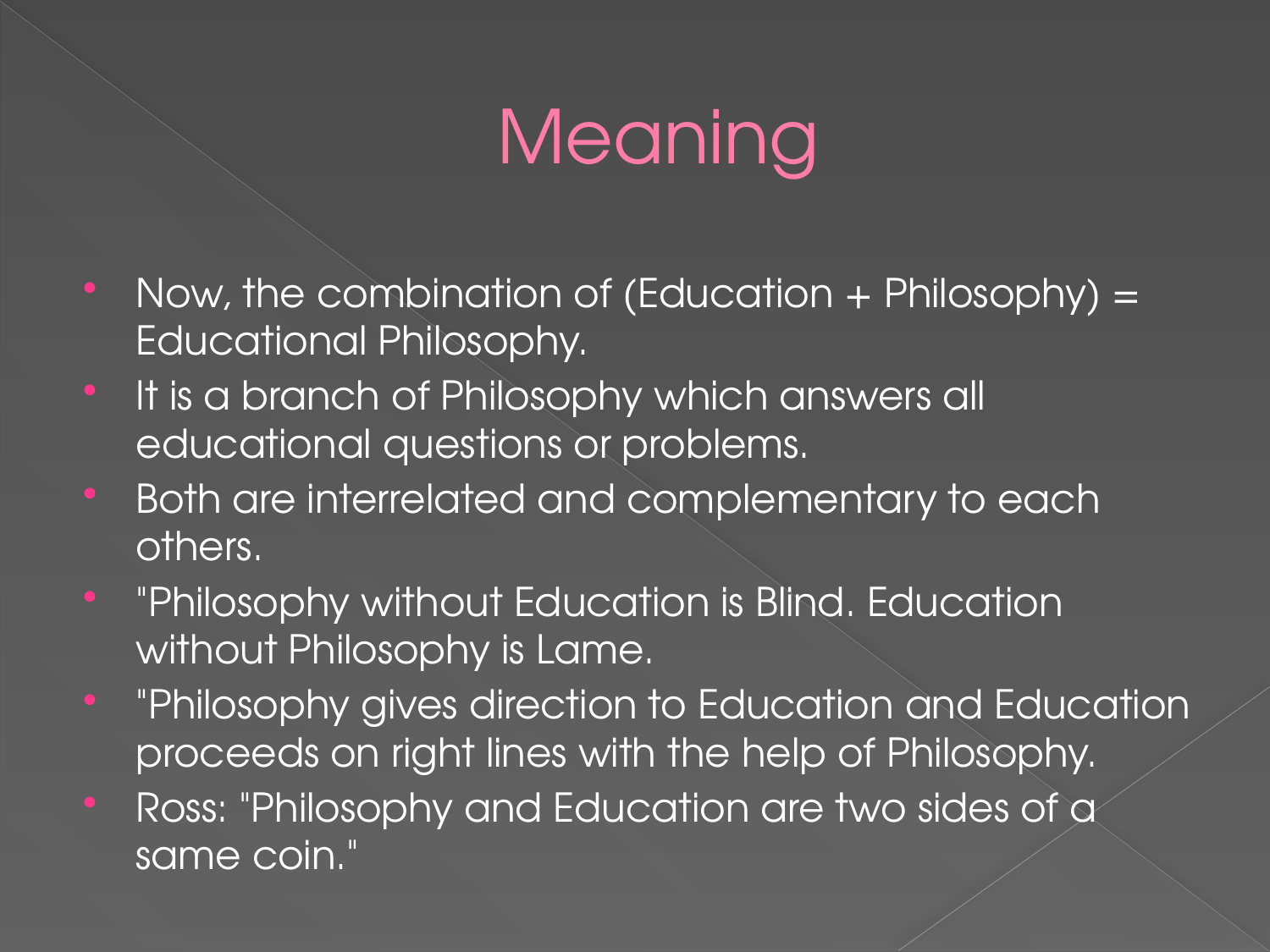

# Meaning
Now, the combination of (Education + Philosophy) = Educational Philosophy.
It is a branch of Philosophy which answers all educational questions or problems.
Both are interrelated and complementary to each others.
"Philosophy without Education is Blind. Education without Philosophy is Lame.
"Philosophy gives direction to Education and Education proceeds on right lines with the help of Philosophy.
Ross: "Philosophy and Education are two sides of a same coin."